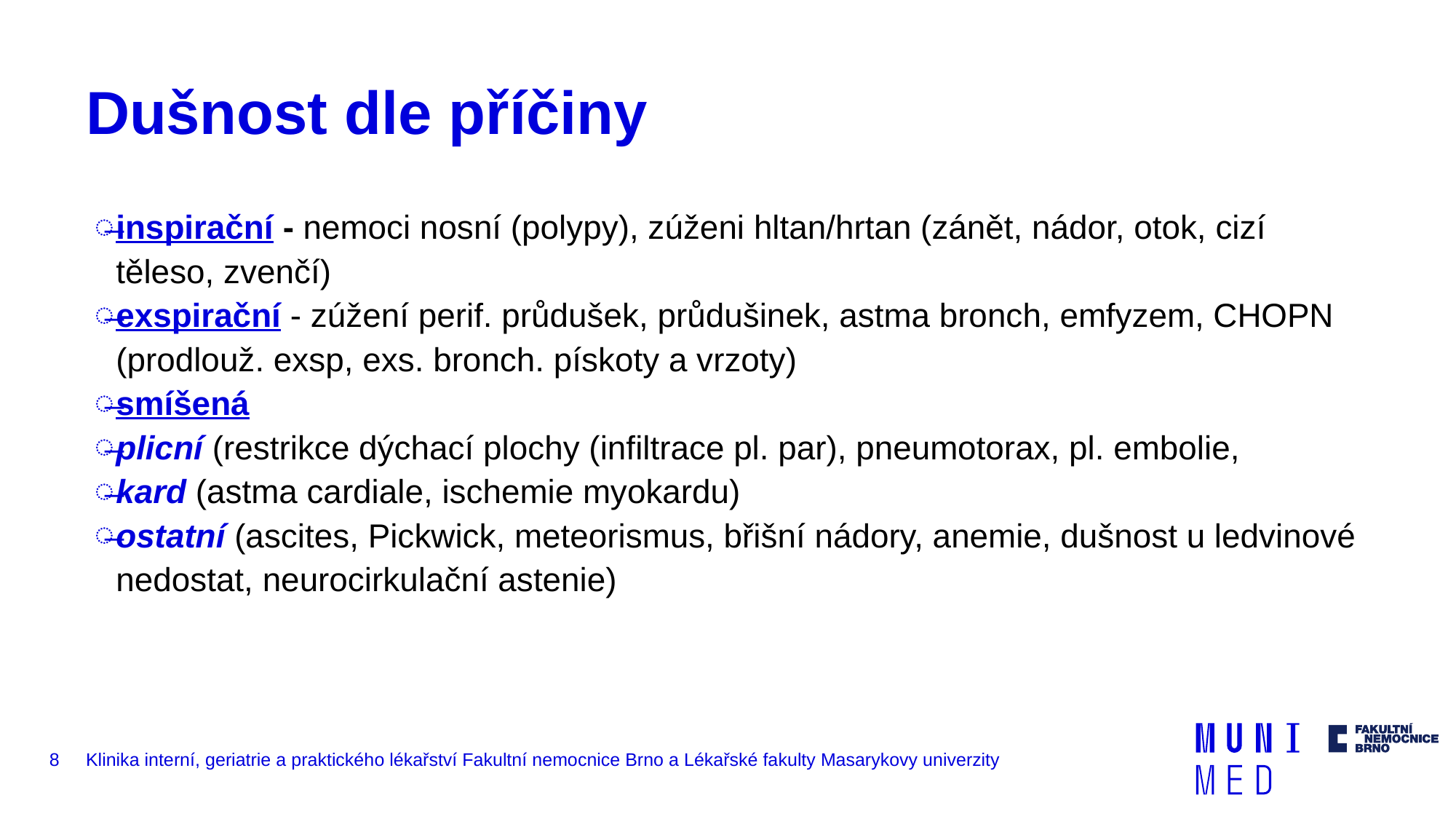

# Dušnost dle příčiny
inspirační - nemoci nosní (polypy), zúženi hltan/hrtan (zánět, nádor, otok, cizí těleso, zvenčí)
exspirační - zúžení perif. průdušek, průdušinek, astma bronch, emfyzem, CHOPN (prodlouž. exsp, exs. bronch. pískoty a vrzoty)
smíšená
plicní (restrikce dýchací plochy (infiltrace pl. par), pneumotorax, pl. embolie,
kard (astma cardiale, ischemie myokardu)
ostatní (ascites, Pickwick, meteorismus, břišní nádory, anemie, dušnost u ledvinové nedostat, neurocirkulační astenie)

8
Klinika interní, geriatrie a praktického lékařství Fakultní nemocnice Brno a Lékařské fakulty Masarykovy univerzity